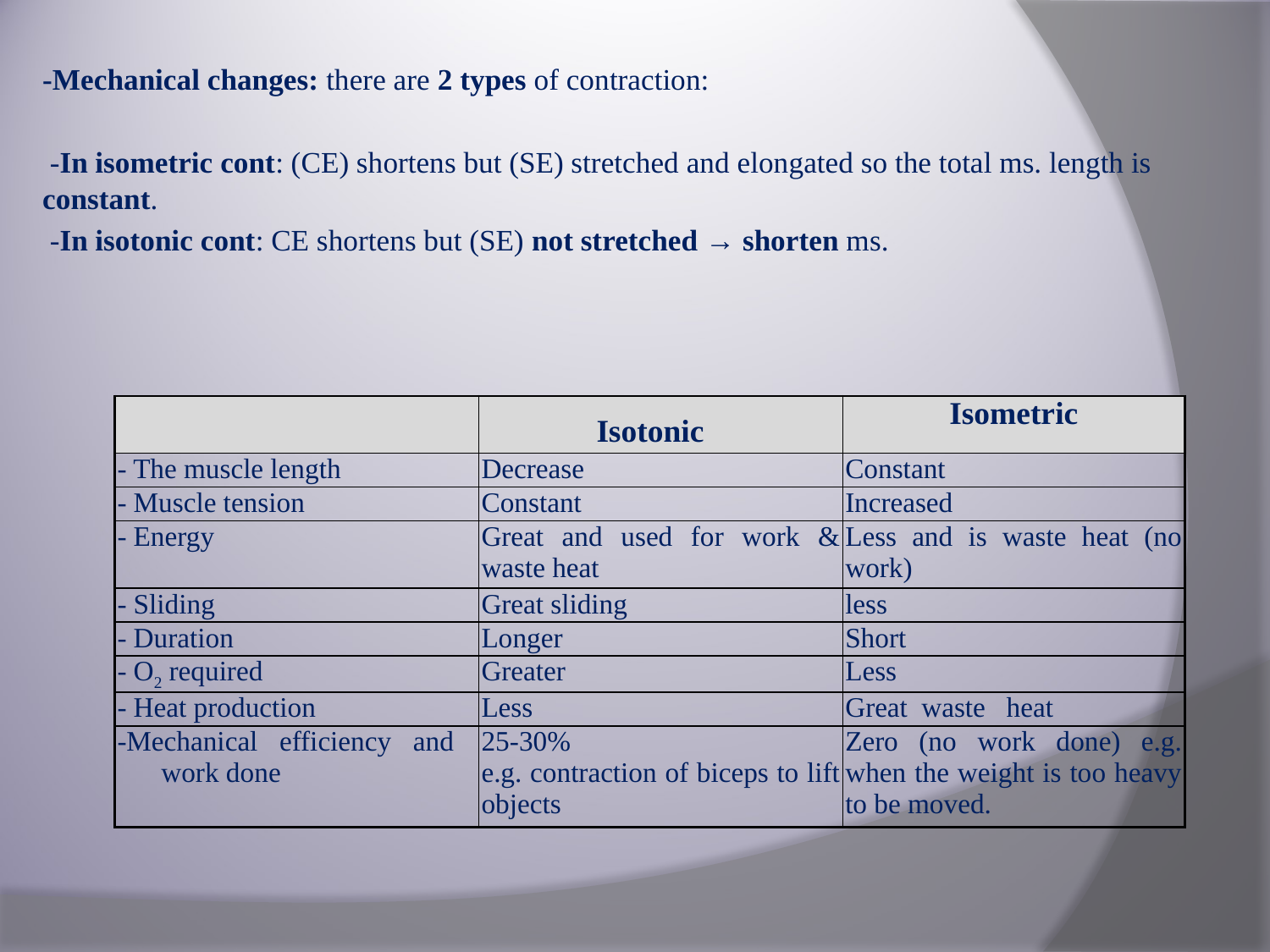

-Mechanical changes: there are 2 types of contraction:

 -In isometric cont: (CE) shortens but (SE) stretched and elongated so the total ms. length is constant.
 -In isotonic cont: CE shortens but (SE) not stretched → shorten ms.

|  | Isotonic | Isometric |
| --- | --- | --- |
| - The muscle length | Decrease | Constant |
| - Muscle tension | Constant | Increased |
| - Energy | Great and used for work & waste heat | Less and is waste heat (no work) |
| - Sliding | Great sliding | less |
| - Duration | Longer | Short |
| - O2 required | Greater | Less |
| - Heat production | Less | Great waste heat |
| -Mechanical efficiency and work done | 25-30% e.g. contraction of biceps to lift objects | Zero (no work done) e.g. when the weight is too heavy to be moved. |